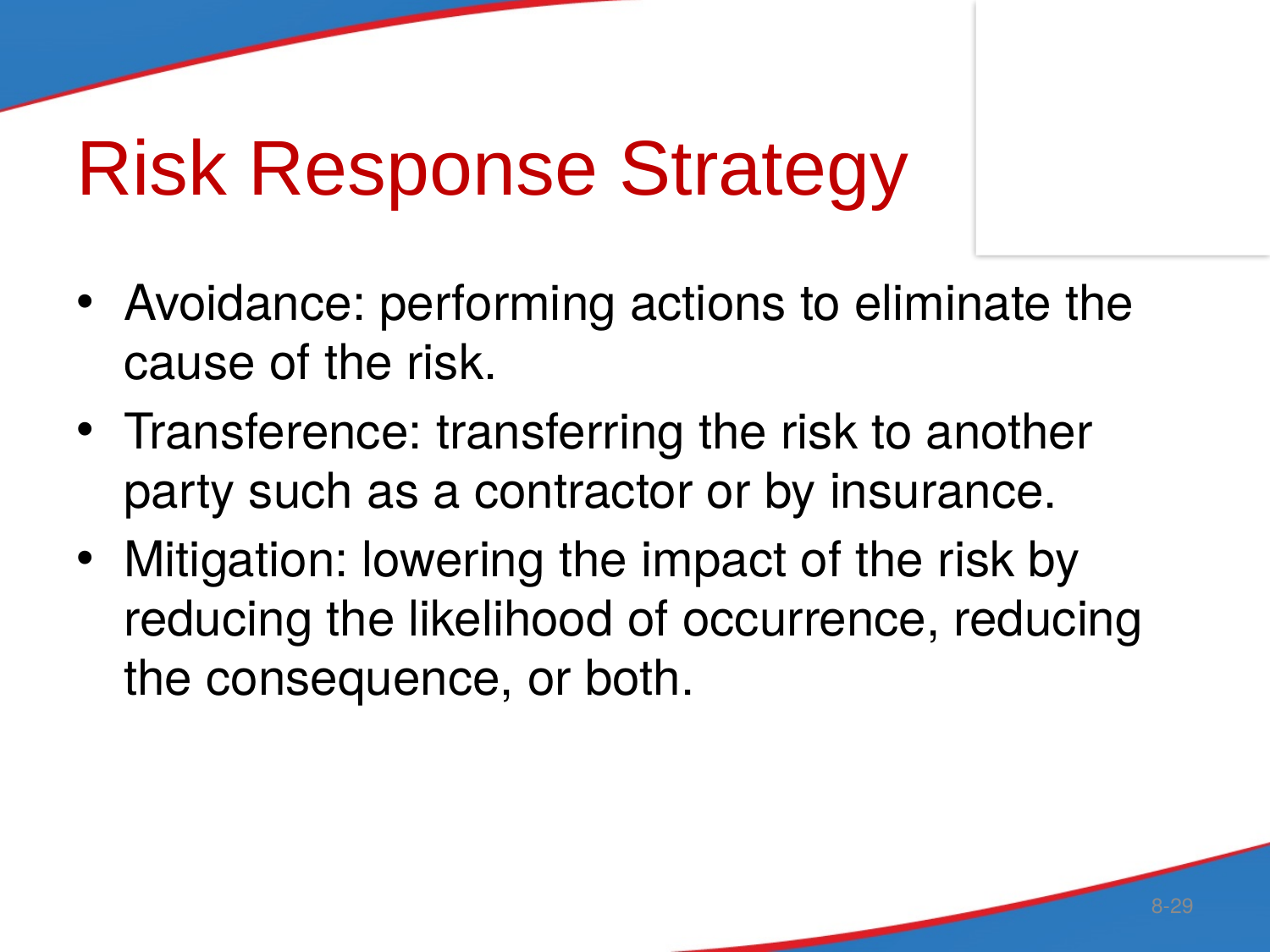

# Risk Response Strategy
Avoidance: performing actions to eliminate the cause of the risk.
Transference: transferring the risk to another party such as a contractor or by insurance.
Mitigation: lowering the impact of the risk by reducing the likelihood of occurrence, reducing the consequence, or both.

8-29